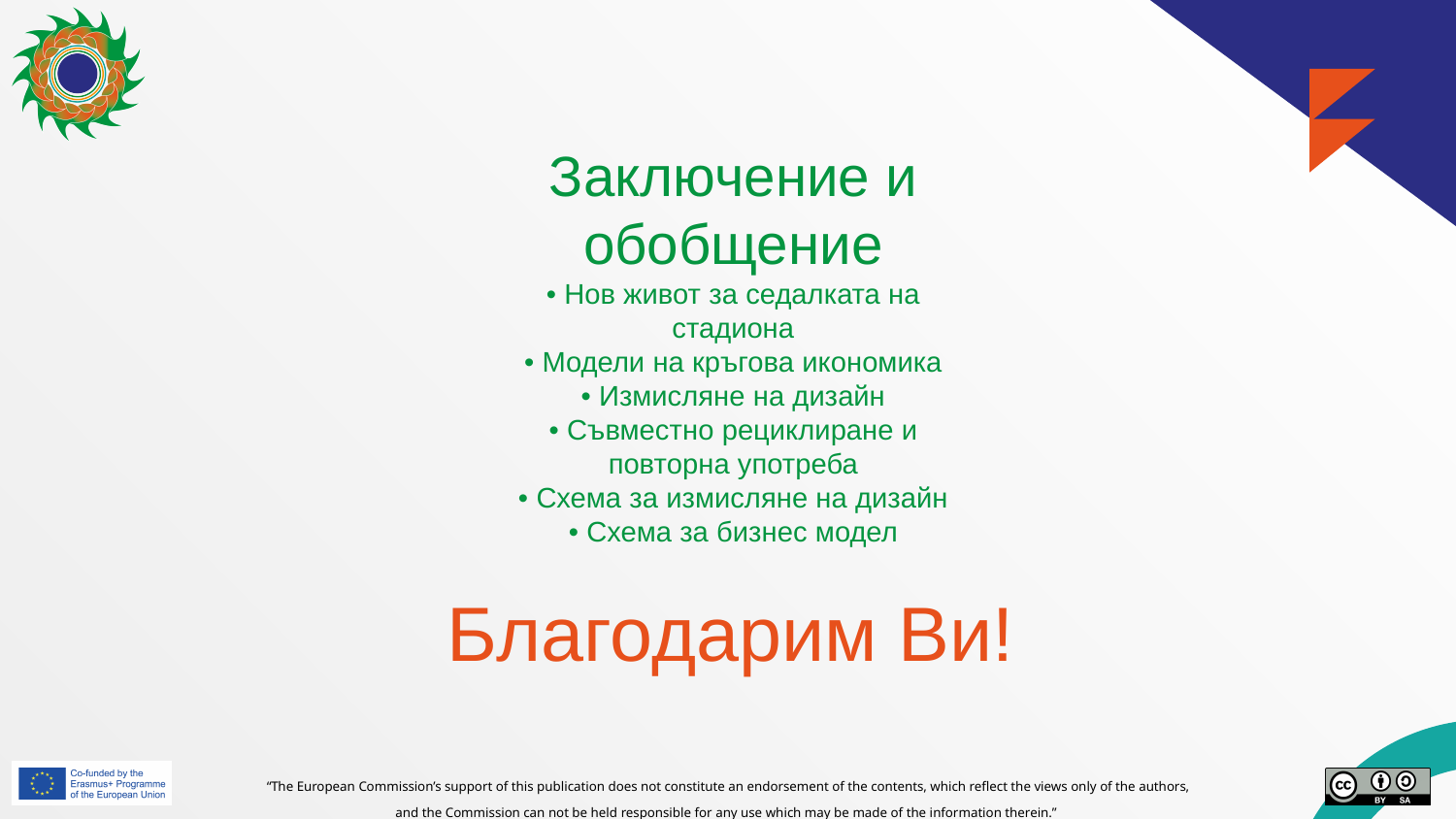

Заключение и обобщение
• Нов живот за седалката на стадиона
• Модели на кръгова икономика
• Измисляне на дизайн
• Съвместно рециклиране и повторна употреба
• Схема за измисляне на дизайн
• Схема за бизнес модел

# Благодарим Ви!